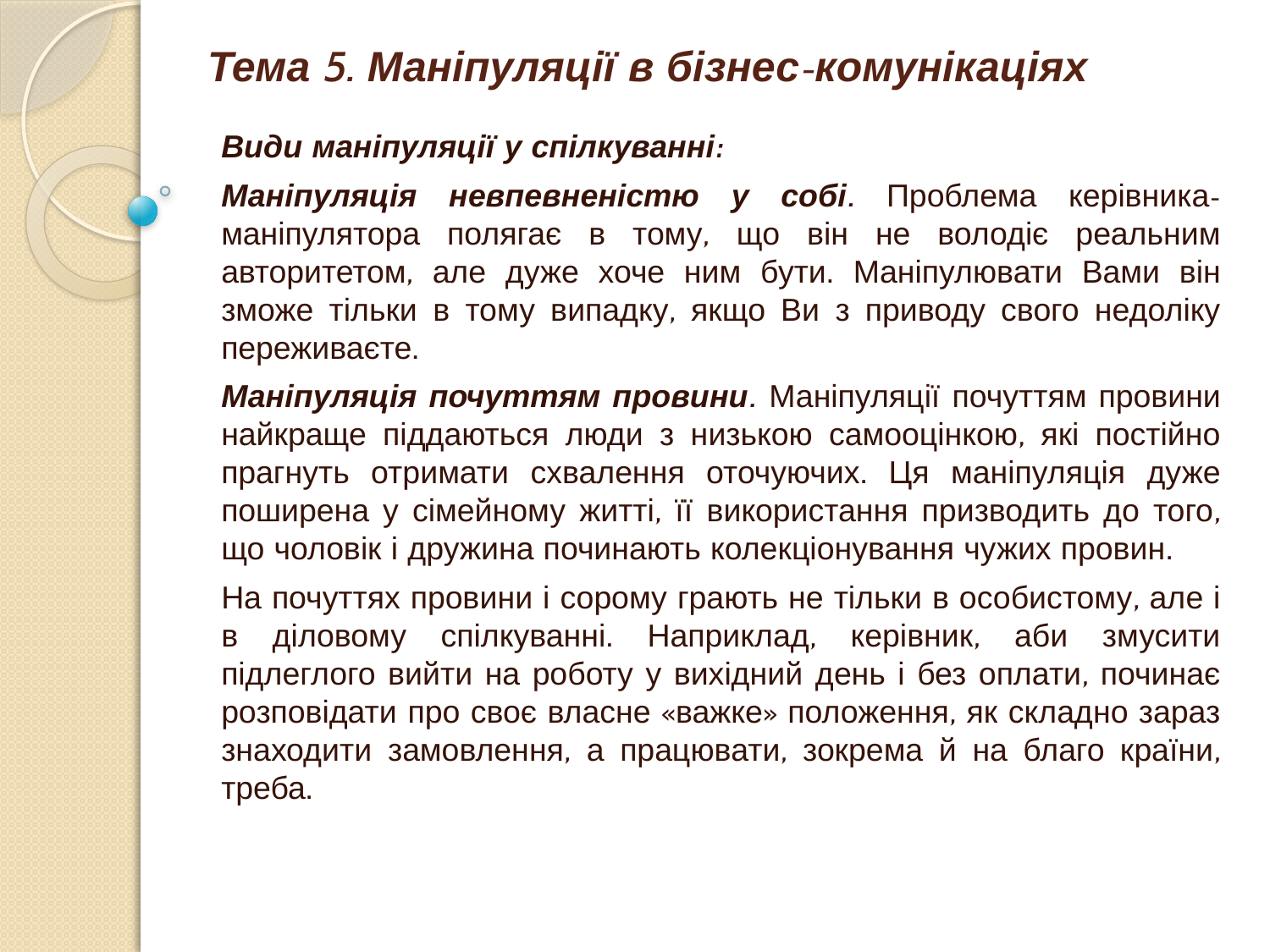

# Тема 5. Маніпуляції в бізнес-комунікаціях
Види маніпуляції у спілкуванні:
Маніпуляція невпевненістю у собі. Проблема керівника-маніпулятора полягає в тому, що він не володіє реальним авторитетом, але дуже хоче ним бути. Маніпулювати Вами він зможе тільки в тому випадку, якщо Ви з приводу свого недоліку переживаєте.
Маніпуляція почуттям провини. Маніпуляції почуттям провини найкраще піддаються люди з низькою самооцінкою, які постійно прагнуть отримати схвалення оточуючих. Ця маніпуляція дуже поширена у сімейному житті, її використання призводить до того, що чоловік і дружина починають колекціонування чужих провин.
На почуттях провини і сорому грають не тільки в особистому, але і в діловому спілкуванні. Наприклад, керівник, аби змусити підлеглого вийти на роботу у вихідний день і без оплати, починає розповідати про своє власне «важке» положення, як складно зараз знаходити замовлення, а працювати, зокрема й на благо країни, треба.